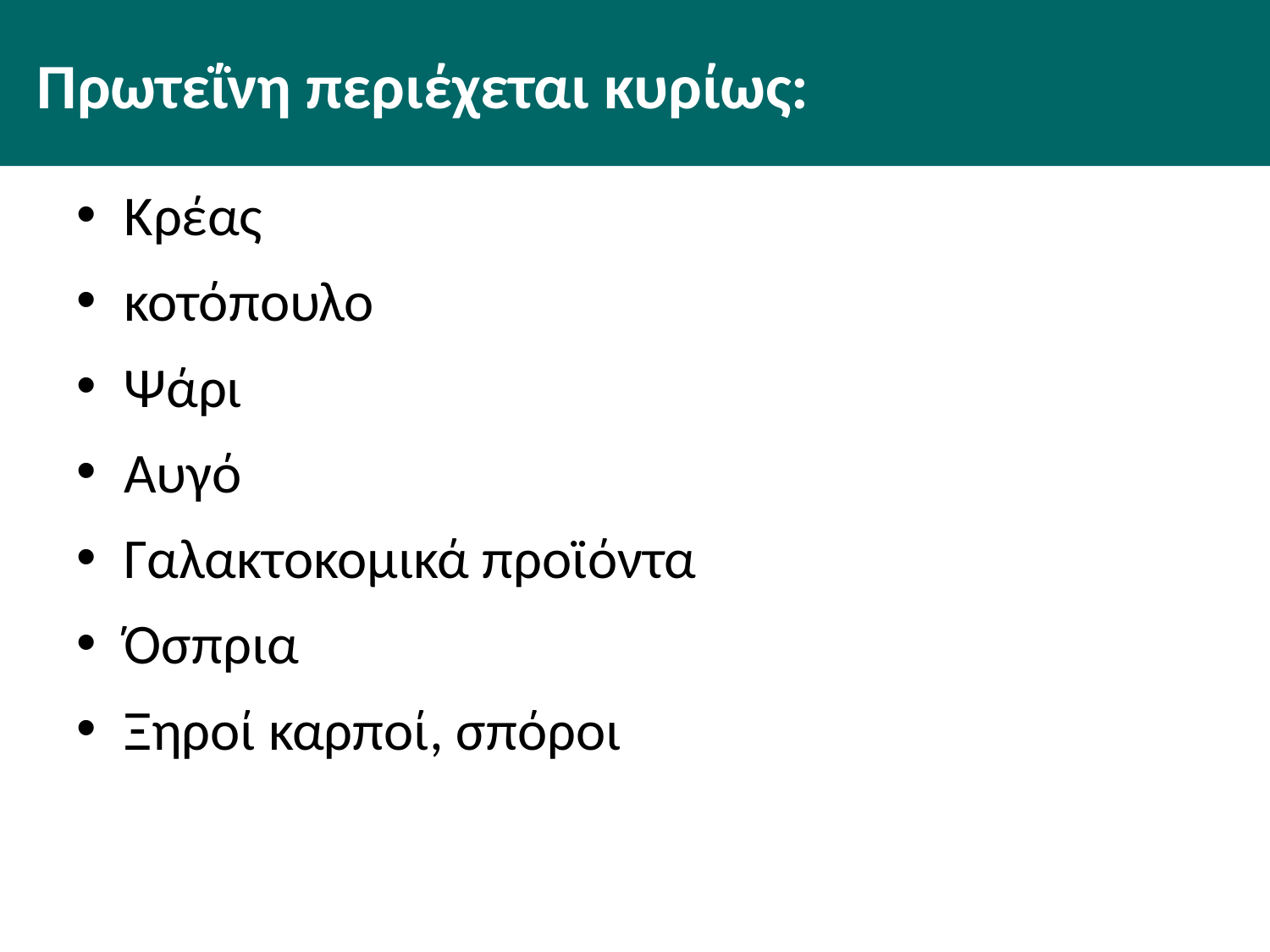

# Πρωτεΐνη περιέχεται κυρίως:
Κρέας
κοτόπουλο
Ψάρι
Αυγό
Γαλακτοκομικά προϊόντα
Όσπρια
Ξηροί καρποί, σπόροι